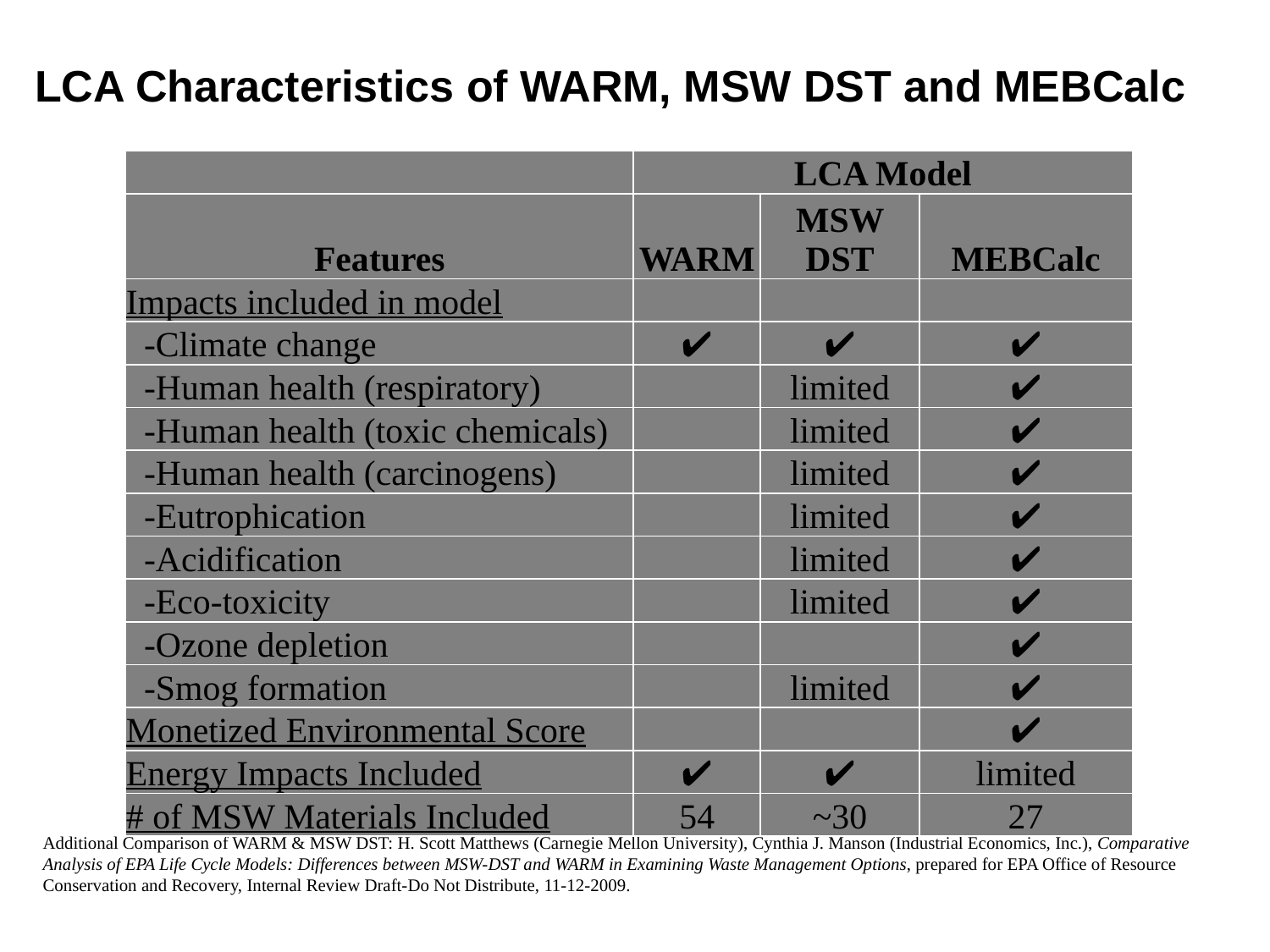

# LCA Characteristics of WARM, MSW DST and MEBCalc
|  | LCA Model |  |  |
| --- | --- | --- | --- |
| Features | WARM | MSW DST | MEBCalc |
| Impacts included in model |  |  |  |
| -Climate change | ✔ | ✔ | ✔ |
| -Human health (respiratory) |  | limited | ✔ |
| -Human health (toxic chemicals) |  | limited | ✔ |
| -Human health (carcinogens) |  | limited | ✔ |
| -Eutrophication |  | limited | ✔ |
| -Acidification |  | limited | ✔ |
| -Eco-toxicity |  | limited | ✔ |
| -Ozone depletion |  |  | ✔ |
| -Smog formation |  | limited | ✔ |
| Monetized Environmental Score |  |  | ✔ |
| Energy Impacts Included | ✔ | ✔ | limited |
| # of MSW Materials Included | 54 | ~30 | 27 |
Additional Comparison of WARM & MSW DST: H. Scott Matthews (Carnegie Mellon University), Cynthia J. Manson (Industrial Economics, Inc.), Comparative Analysis of EPA Life Cycle Models: Differences between MSW-DST and WARM in Examining Waste Management Options, prepared for EPA Office of Resource Conservation and Recovery, Internal Review Draft-Do Not Distribute, 11-12-2009.